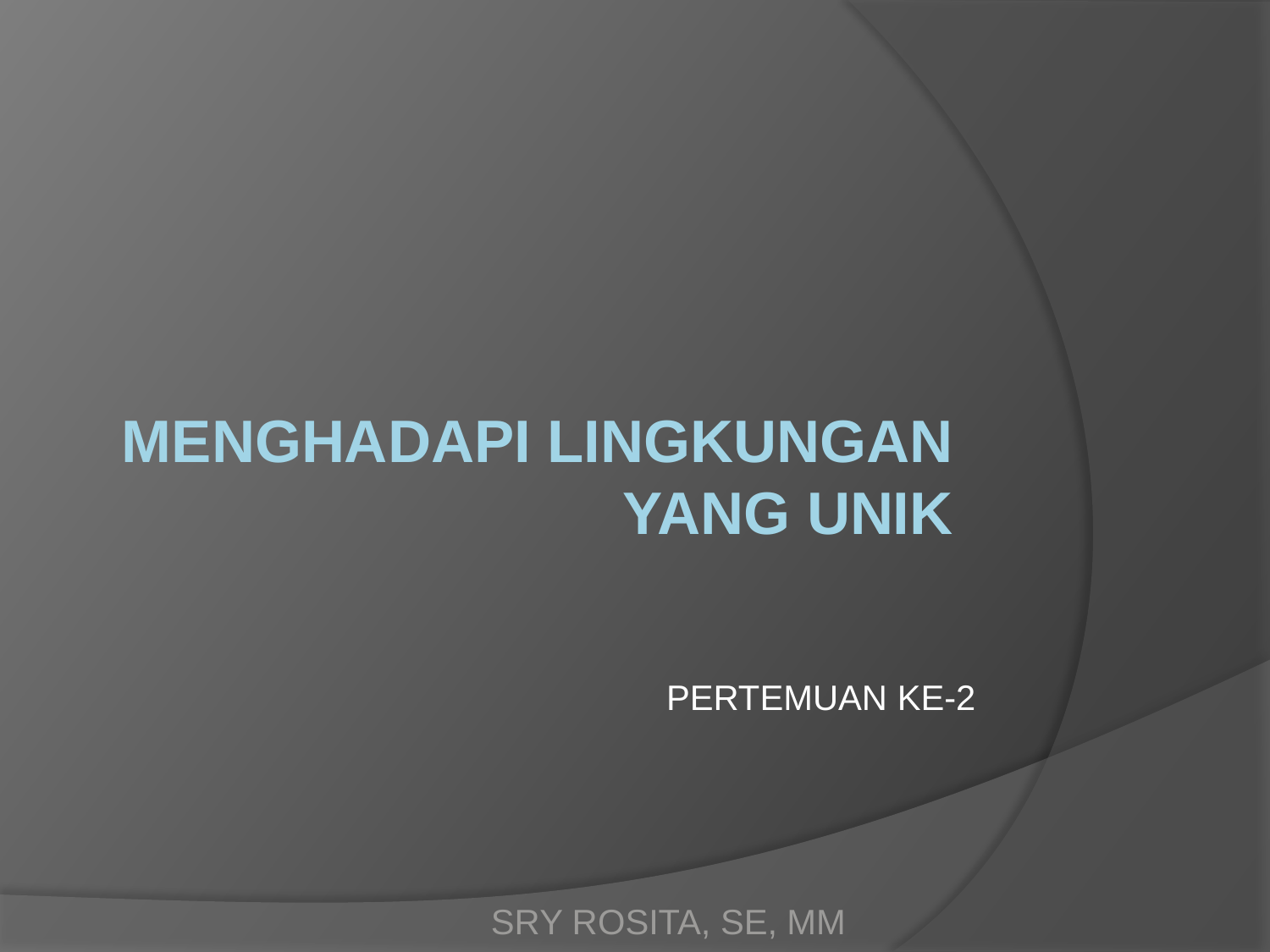

# Menghadapi Lingkungan yang Unik
PERTEMUAN KE-2
SRY ROSITA, SE, MM